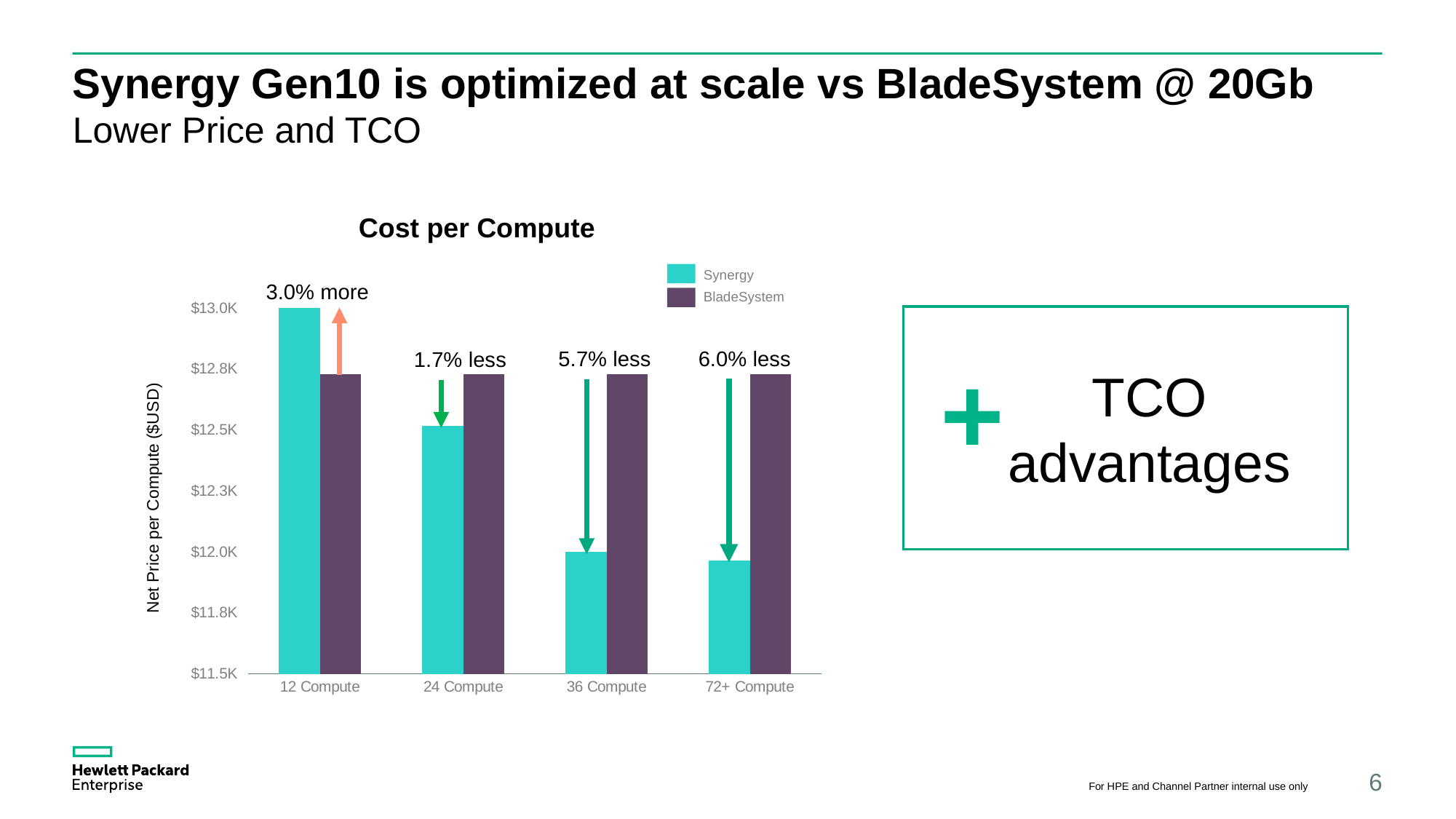

# Synergy Gen10 is optimized at scale vs BladeSystem @ 20Gb
Lower Price and TCO
Cost per Compute

[unsupported chart]

Synergy

BladeSystem

3.0% more

TCO advantages
+
6.0% less
5.7% less
1.7% less
For HPE and Channel Partner internal use only
6